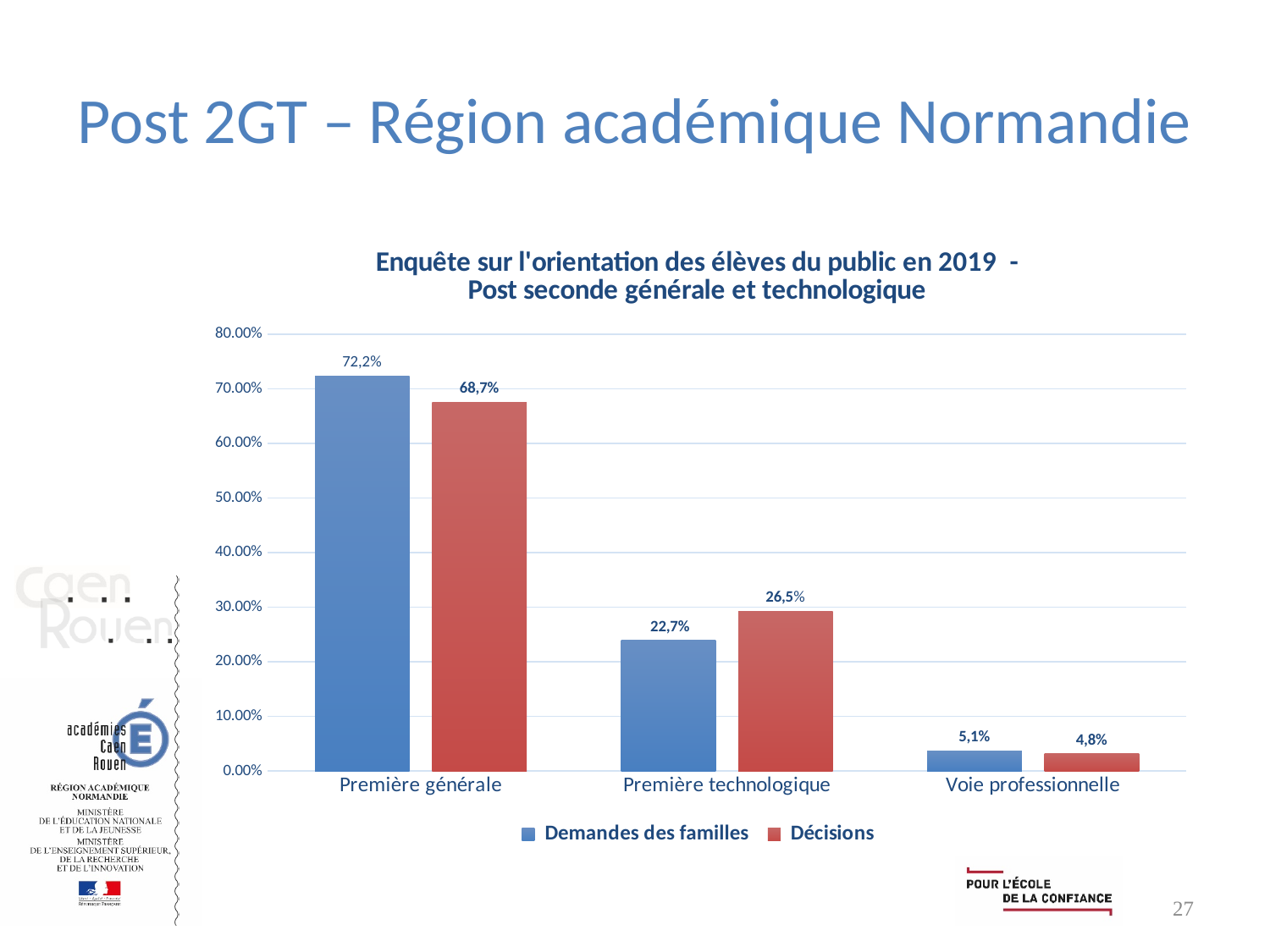

# Post 2GT – Région académique Normandie

### Chart: Enquête sur l'orientation des élèves du public en 2019  -
Post seconde générale et technologique

| Category |  Demandes des familles  |  Décisions  |
|---|---|---|
| Première générale | 0.7242255367972463 | 0.6758728077364367 |
| Première technologique | 0.23905917062776594 | 0.29265694148500243 |
| Voie professionnelle | 0.03671529257498771 | 0.031470250778560895 |
27